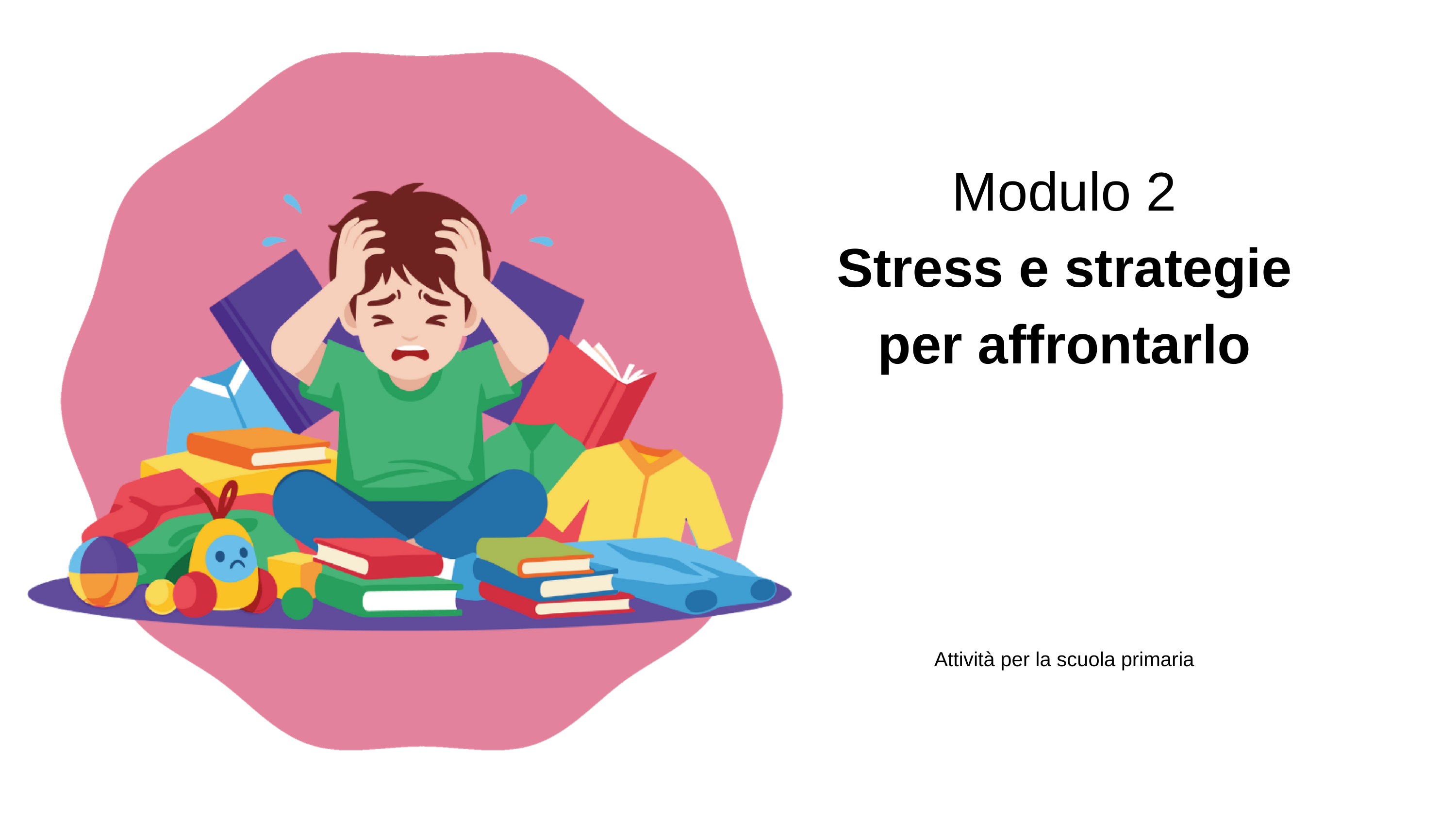

Modulo 2
Stress e strategie
per affrontarlo
Attività per la scuola primaria